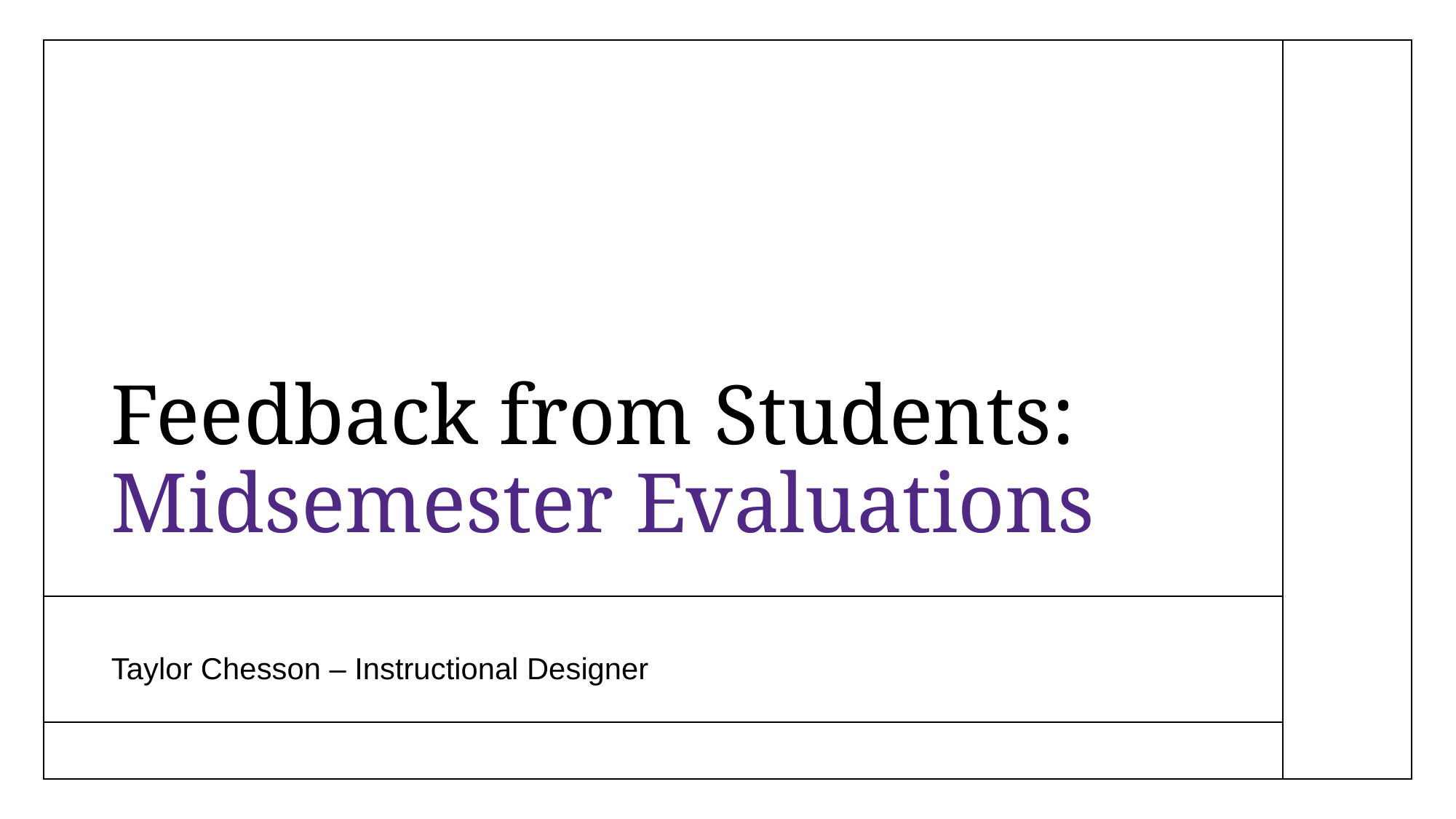

# Feedback from Students: Midsemester Evaluations
Taylor Chesson – Instructional Designer